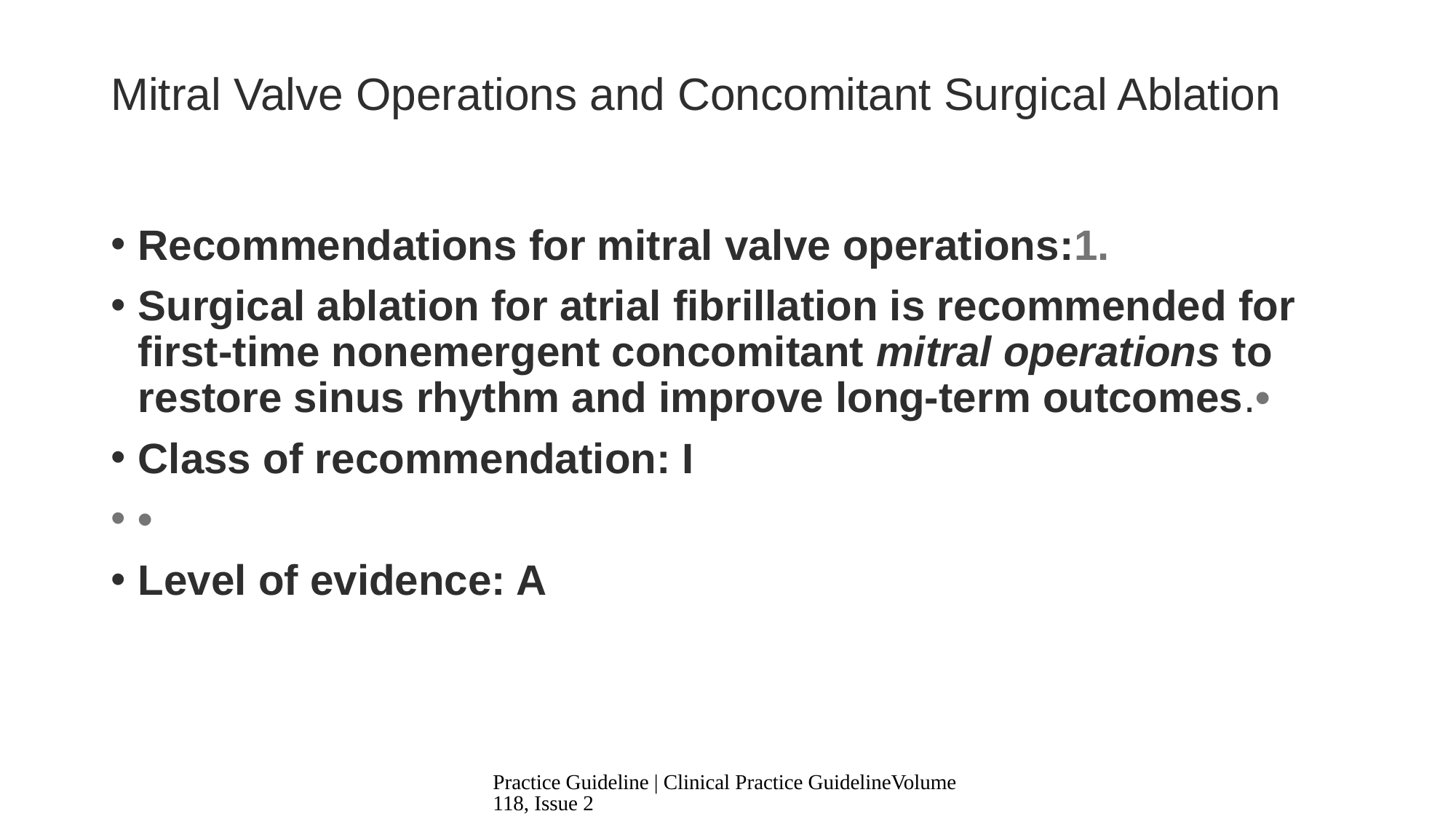

# Mitral Valve Operations and Concomitant Surgical Ablation
Recommendations for mitral valve operations:1.
Surgical ablation for atrial fibrillation is recommended for first-time nonemergent concomitant mitral operations to restore sinus rhythm and improve long-term outcomes.•
Class of recommendation: I
•
Level of evidence: A

Practice Guideline | Clinical Practice GuidelineVolume 118, Issue 2